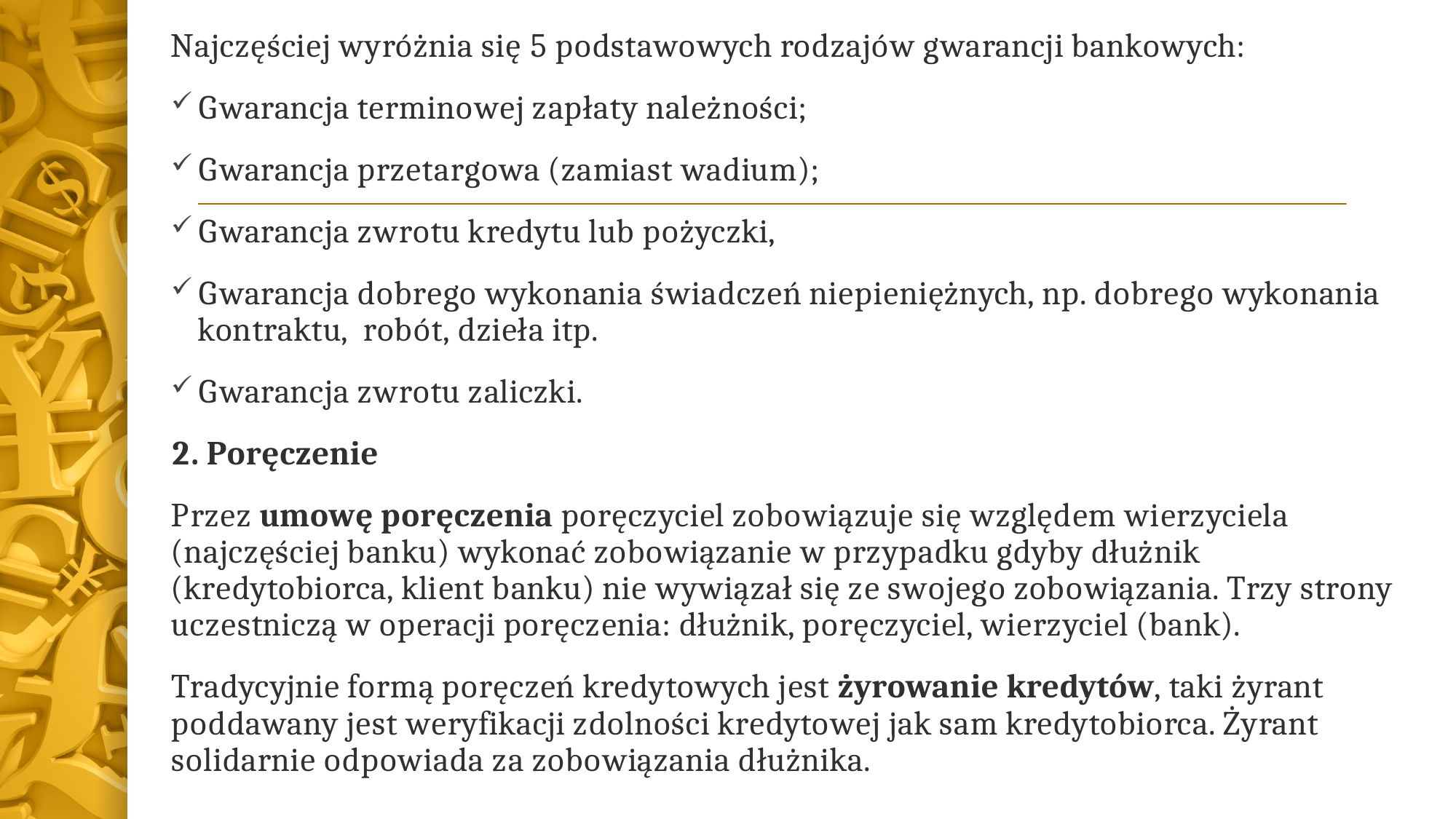

Najczęściej wyróżnia się 5 podstawowych rodzajów gwarancji bankowych:
Gwarancja terminowej zapłaty należności;
Gwarancja przetargowa (zamiast wadium);
Gwarancja zwrotu kredytu lub pożyczki,
Gwarancja dobrego wykonania świadczeń niepieniężnych, np. dobrego wykonania kontraktu,  robót, dzieła itp.
Gwarancja zwrotu zaliczki.
2. Poręczenie
Przez umowę poręczenia poręczyciel zobowiązuje się względem wierzyciela (najczęściej banku) wykonać zobowiązanie w przypadku gdyby dłużnik (kredytobiorca, klient banku) nie wywiązał się ze swojego zobowiązania. Trzy strony uczestniczą w operacji poręczenia: dłużnik, poręczyciel, wierzyciel (bank).
Tradycyjnie formą poręczeń kredytowych jest żyrowanie kredytów, taki żyrant poddawany jest weryfikacji zdolności kredytowej jak sam kredytobiorca. Żyrant solidarnie odpowiada za zobowiązania dłużnika.